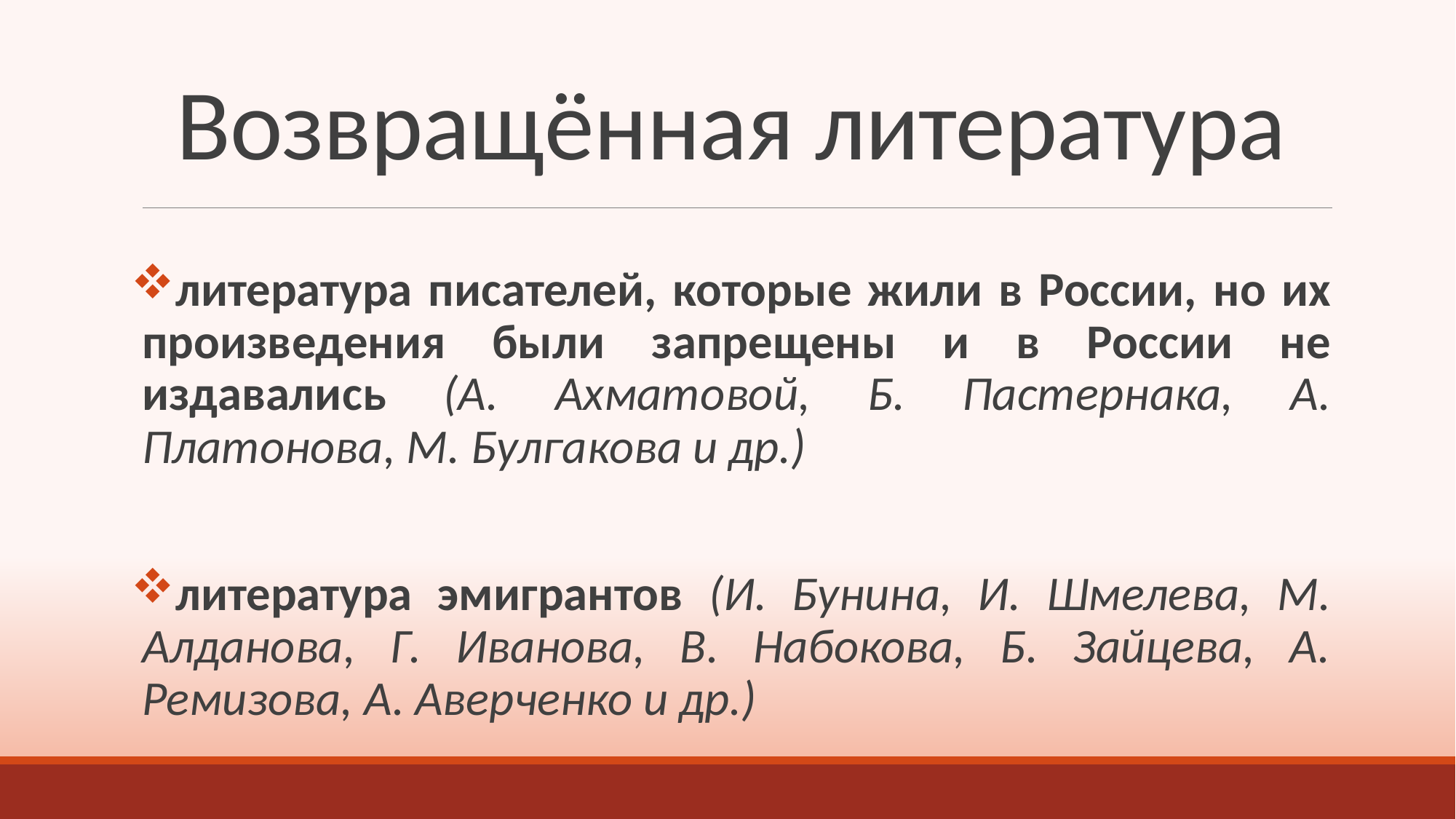

# Возвращённая литература
литература писателей, которые жили в России, но их произведения были запрещены и в России не издавались (А. Ахматовой, Б. Пастернака, А. Платонова, М. Булгакова и др.)

литература эмигрантов (И. Бунина, И. Шмелева, М. Алданова, Г. Иванова, В. Набокова, Б. Зайцева, А. Ремизова, А. Аверченко и др.)